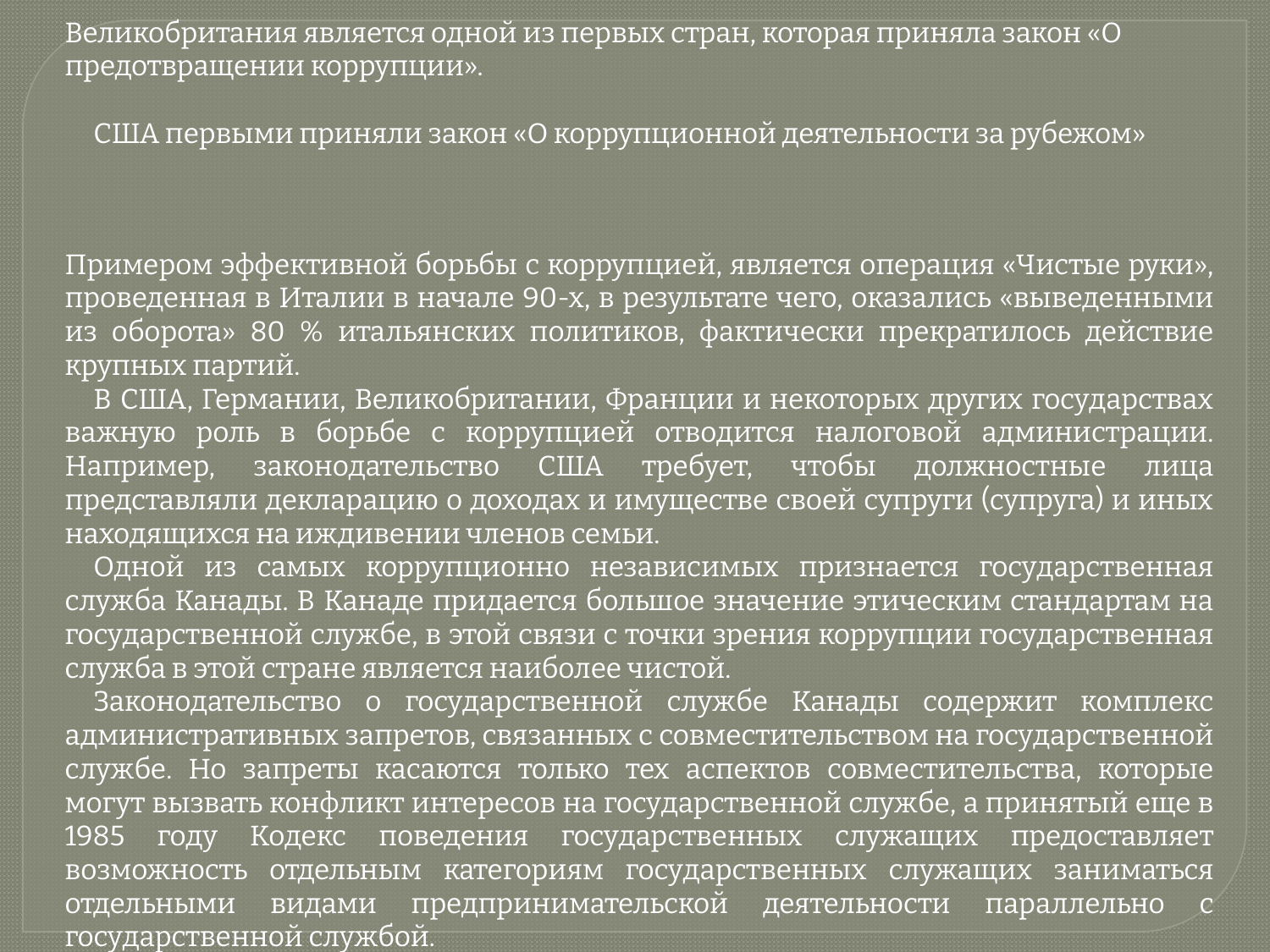

| Великобритания является одной из первых стран, которая приняла закон «О предотвращении коррупции».      США первыми приняли закон «О коррупционной деятельности за рубежом» |  |  |
| --- | --- | --- |
| Примером эффективной борьбы с коррупцией, является операция «Чистые руки», проведенная в Италии в начале 90-х, в результате чего, оказались «выведенными из оборота» 80 % итальянских политиков, фактически прекратилось действие крупных партий.      В США, Германии, Великобритании, Франции и некоторых других государствах важную роль в борьбе с коррупцией отводится налоговой администрации. Например, законодательство США требует, чтобы должностные лица представляли декларацию о доходах и имуществе своей супруги (супруга) и иных находящихся на иждивении членов семьи.      Одной из самых коррупционно независимых признается государственная служба Канады. В Канаде придается большое значение этическим стандартам на государственной службе, в этой связи с точки зрения коррупции государственная служба в этой стране является наиболее чистой.      Законодательство о государственной службе Канады содержит комплекс административных запретов, связанных с совместительством на государственной службе. Но запреты касаются только тех аспектов совместительства, которые могут вызвать конфликт интересов на государственной службе, а принятый еще в 1985 году Кодекс поведения государственных служащих предоставляет возможность отдельным категориям государственных служащих заниматься отдельными видами предпринимательской деятельности параллельно с государственной службой. |  |  |
|  |  |  |